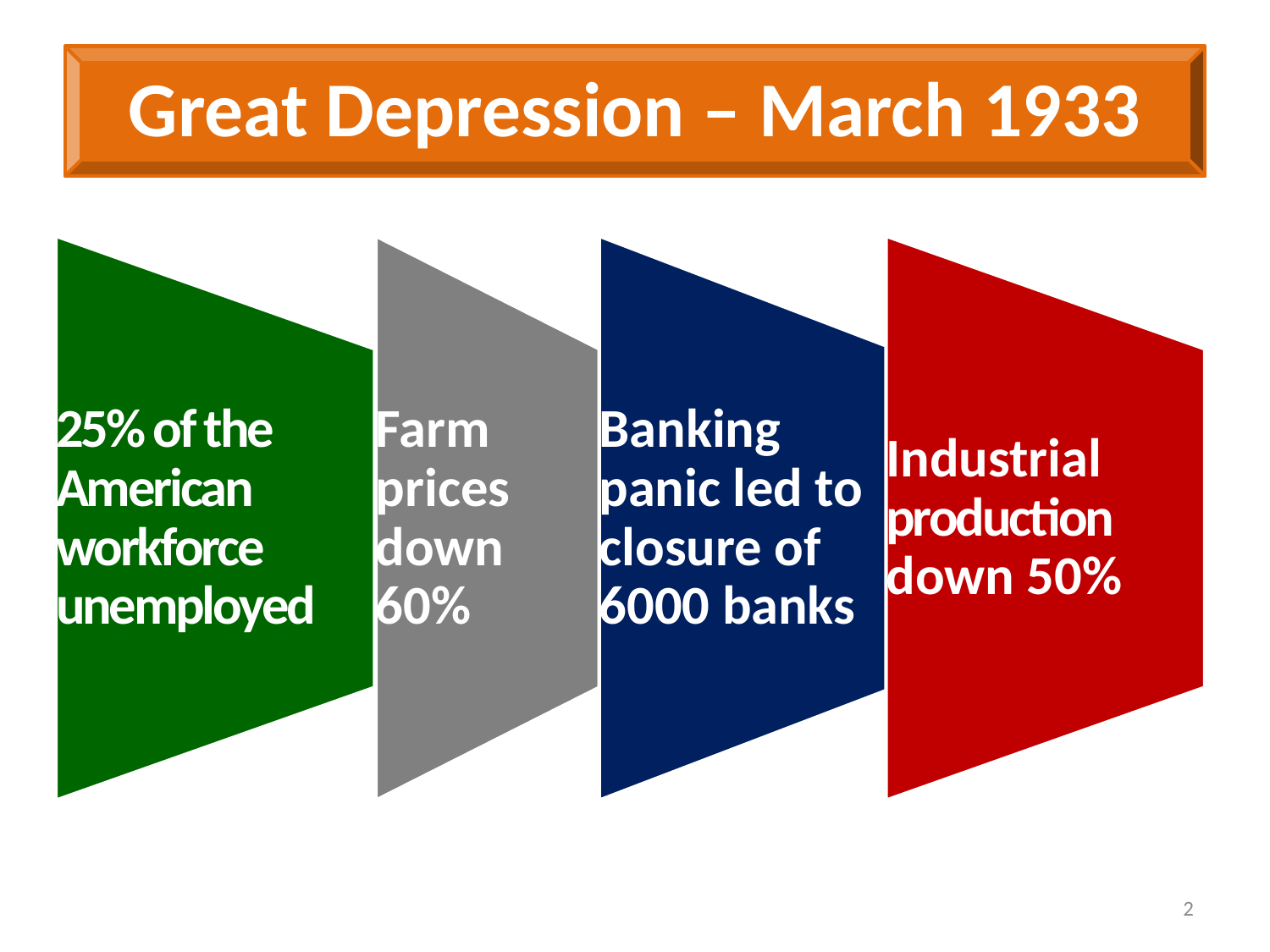

# Great Depression – March 1933

25% of the American workforce unemployed
Farm prices down 60%
Banking panic led to closure of 6000 banks
Industrial production down 50%
2